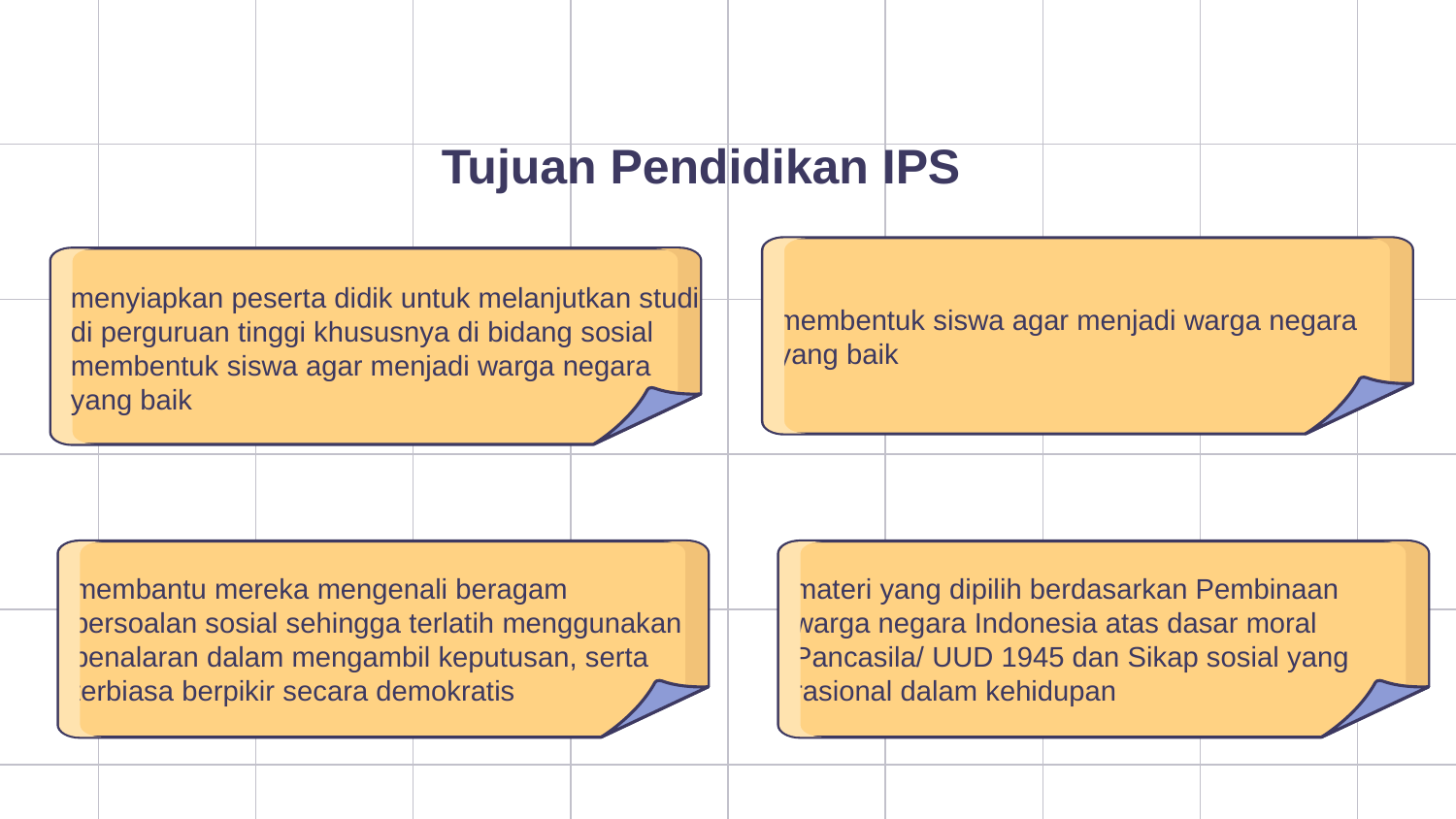

Tujuan Pendidikan IPS

membentuk siswa agar menjadi warga negara yang baik

menyiapkan peserta didik untuk melanjutkan studi di perguruan tinggi khususnya di bidang sosial
membentuk siswa agar menjadi warga negara yang baik

materi yang dipilih berdasarkan Pembinaan warga negara Indonesia atas dasar moral Pancasila/ UUD 1945 dan Sikap sosial yang rasional dalam kehidupan

membantu mereka mengenali beragam persoalan sosial sehingga terlatih menggunakan penalaran dalam mengambil keputusan, serta terbiasa berpikir secara demokratis